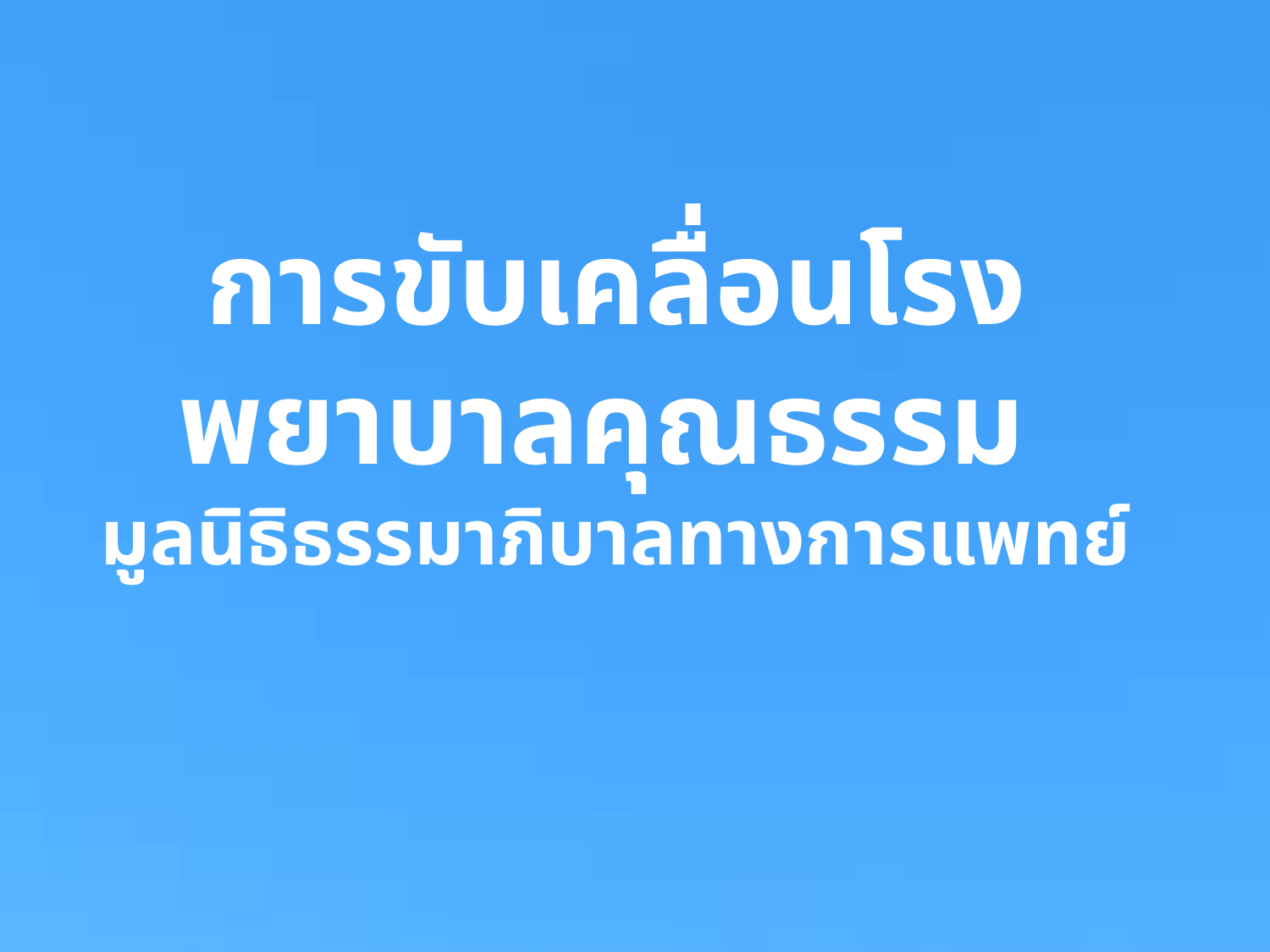

# การขับเคลื่อนโรงพยาบาลคุณธรรม มูลนิธิธรรมาภิบาลทางการแพทย์